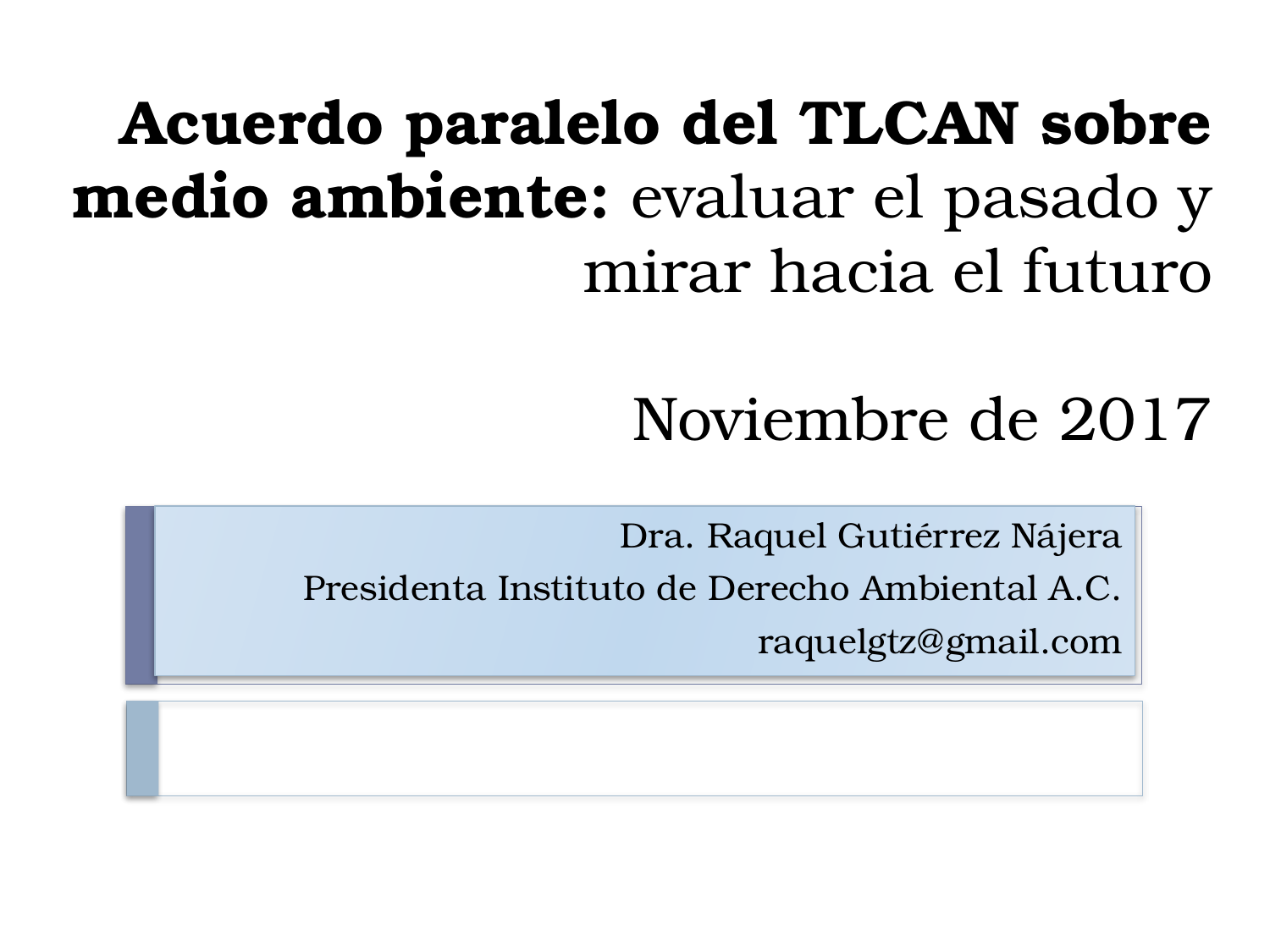

# Acuerdo paralelo del TLCAN sobre medio ambiente: evaluar el pasado y mirar hacia el futuro Noviembre de 2017
Dra. Raquel Gutiérrez Nájera
Presidenta Instituto de Derecho Ambiental A.C.
raquelgtz@gmail.com